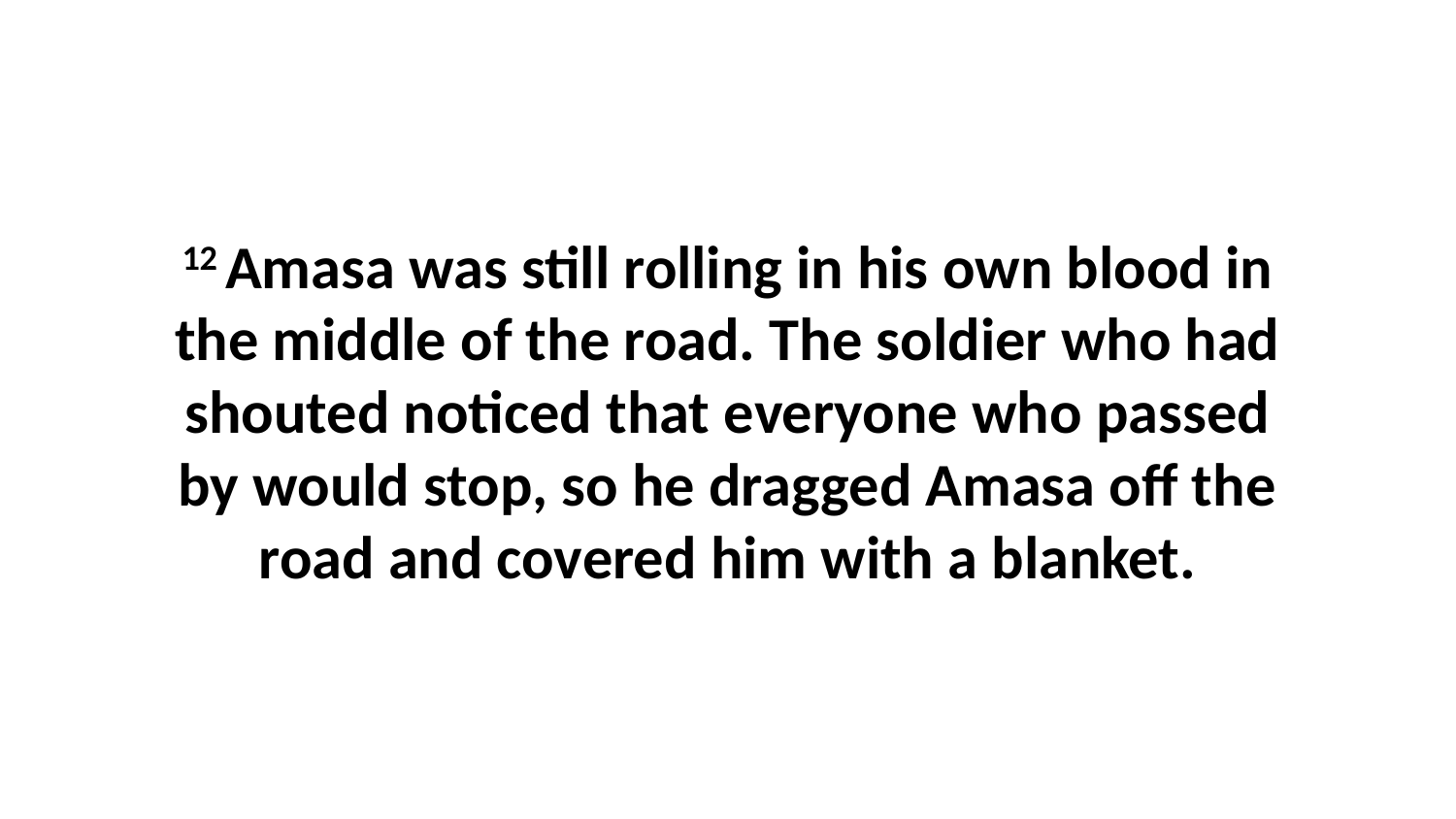

12 Amasa was still rolling in his own blood in the middle of the road. The soldier who had shouted noticed that everyone who passed by would stop, so he dragged Amasa off the road and covered him with a blanket.